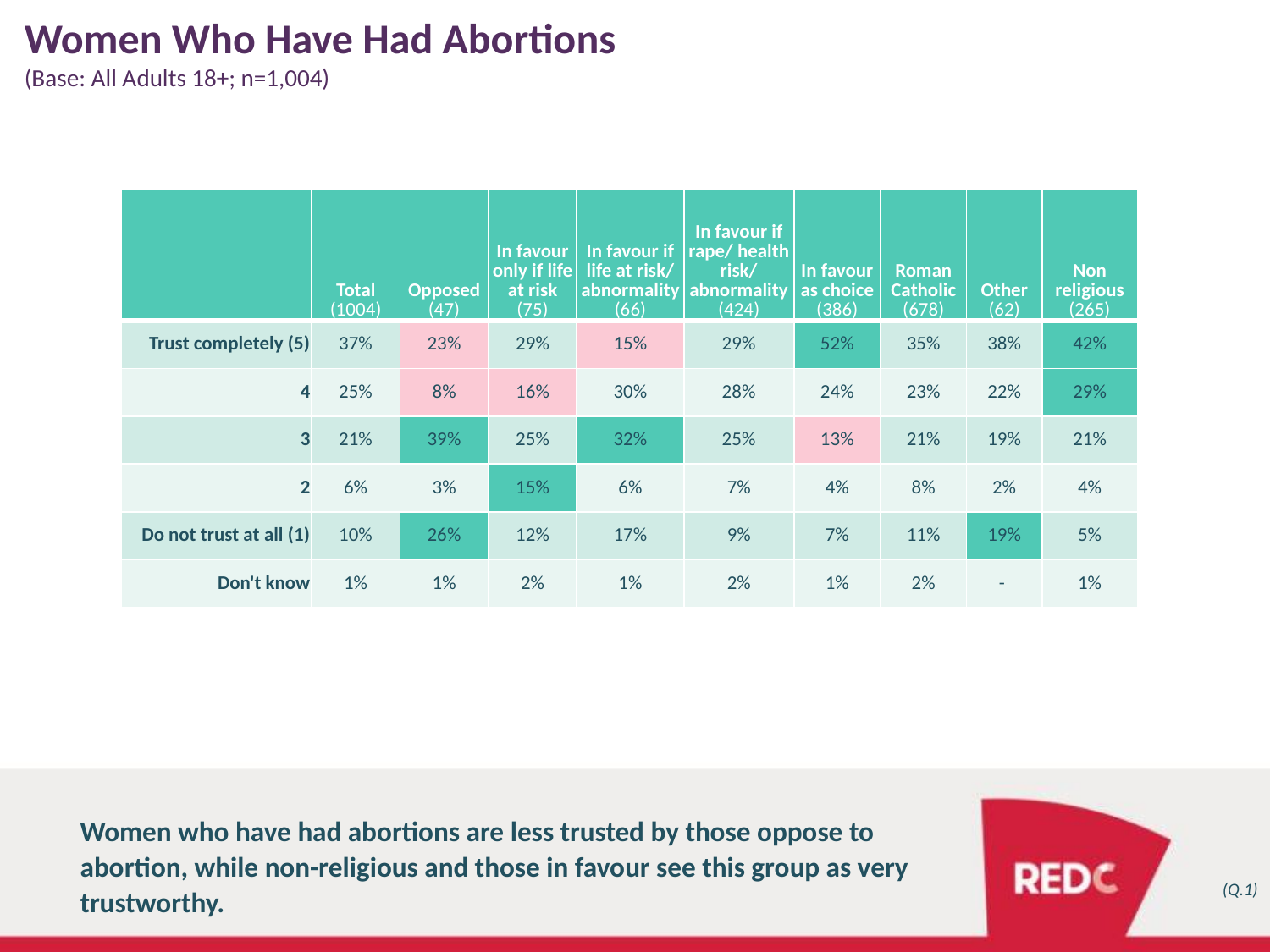

# Women Who Have Had Abortions
(Base: All Adults 18+; n=1,004)
|  | Total (1004) | Opposed (47) | In favour only if life at risk (75) | In favour if life at risk/ abnormality (66) | In favour if rape/ health risk/ abnormality (424) | In favour as choice (386) | Roman Catholic (678) | Other (62) | Non religious (265) |
| --- | --- | --- | --- | --- | --- | --- | --- | --- | --- |
| Trust completely (5) | 37% | 23% | 29% | 15% | 29% | 52% | 35% | 38% | 42% |
| 4 | 25% | 8% | 16% | 30% | 28% | 24% | 23% | 22% | 29% |
| 3 | 21% | 39% | 25% | 32% | 25% | 13% | 21% | 19% | 21% |
| 2 | 6% | 3% | 15% | 6% | 7% | 4% | 8% | 2% | 4% |
| Do not trust at all (1) | 10% | 26% | 12% | 17% | 9% | 7% | 11% | 19% | 5% |
| Don't know | 1% | 1% | 2% | 1% | 2% | 1% | 2% | - | 1% |
Women who have had abortions are less trusted by those oppose to abortion, while non-religious and those in favour see this group as very trustworthy.
(Q.1)